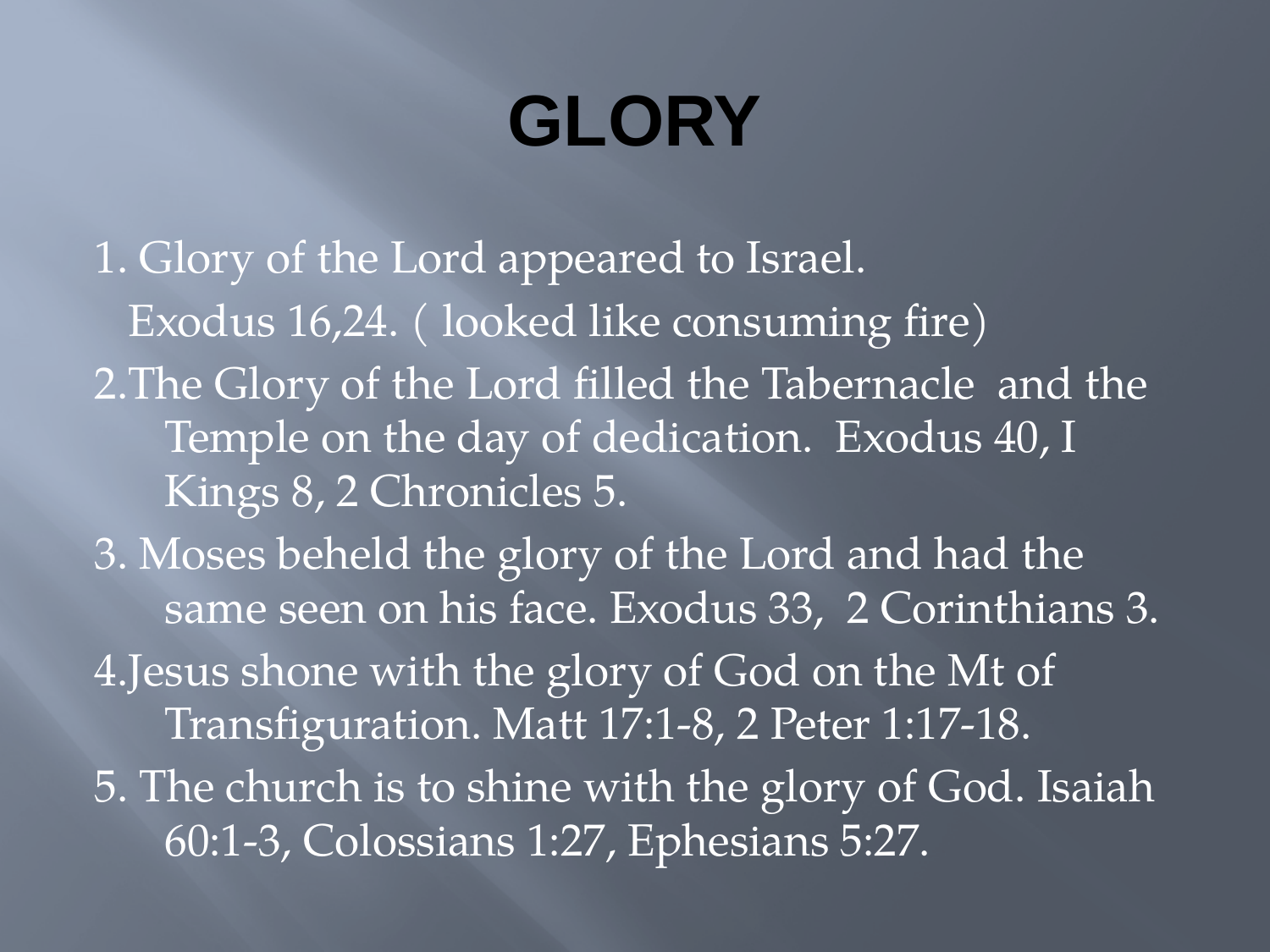

# GLORY
1. Glory of the Lord appeared to Israel.
   Exodus 16,24. ( looked like consuming fire)
2.The Glory of the Lord filled the Tabernacle  and the Temple on the day of dedication.  Exodus 40, I Kings 8, 2 Chronicles 5.
3. Moses beheld the glory of the Lord and had the same seen on his face. Exodus 33,  2 Corinthians 3.
4.Jesus shone with the glory of God on the Mt of Transfiguration. Matt 17:1-8, 2 Peter 1:17-18.
5. The church is to shine with the glory of God. Isaiah 60:1-3, Colossians 1:27, Ephesians 5:27.